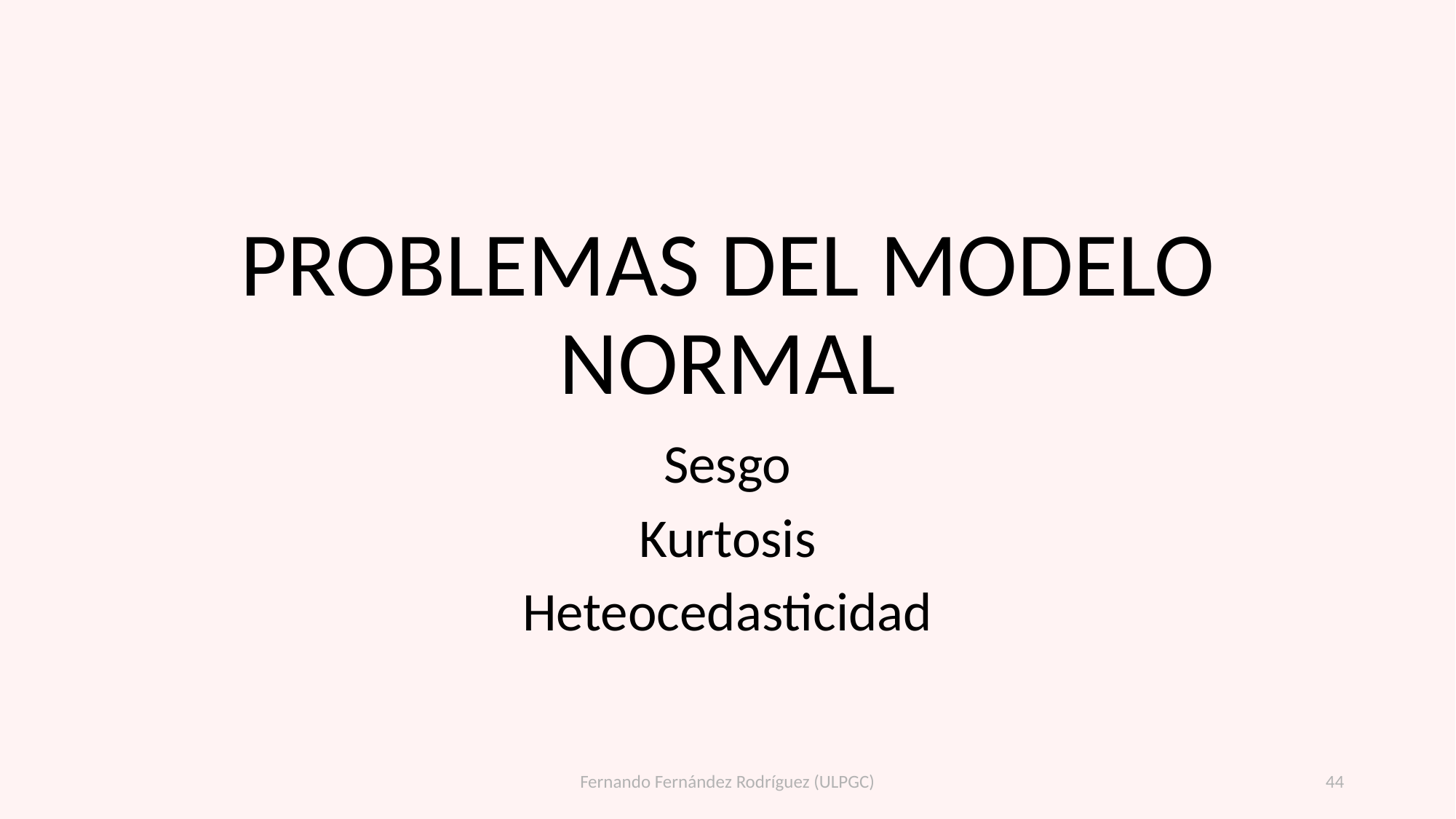

# PROBLEMAS DEL MODELO NORMAL
Sesgo
Kurtosis
Heteocedasticidad
Fernando Fernández Rodríguez (ULPGC)
44